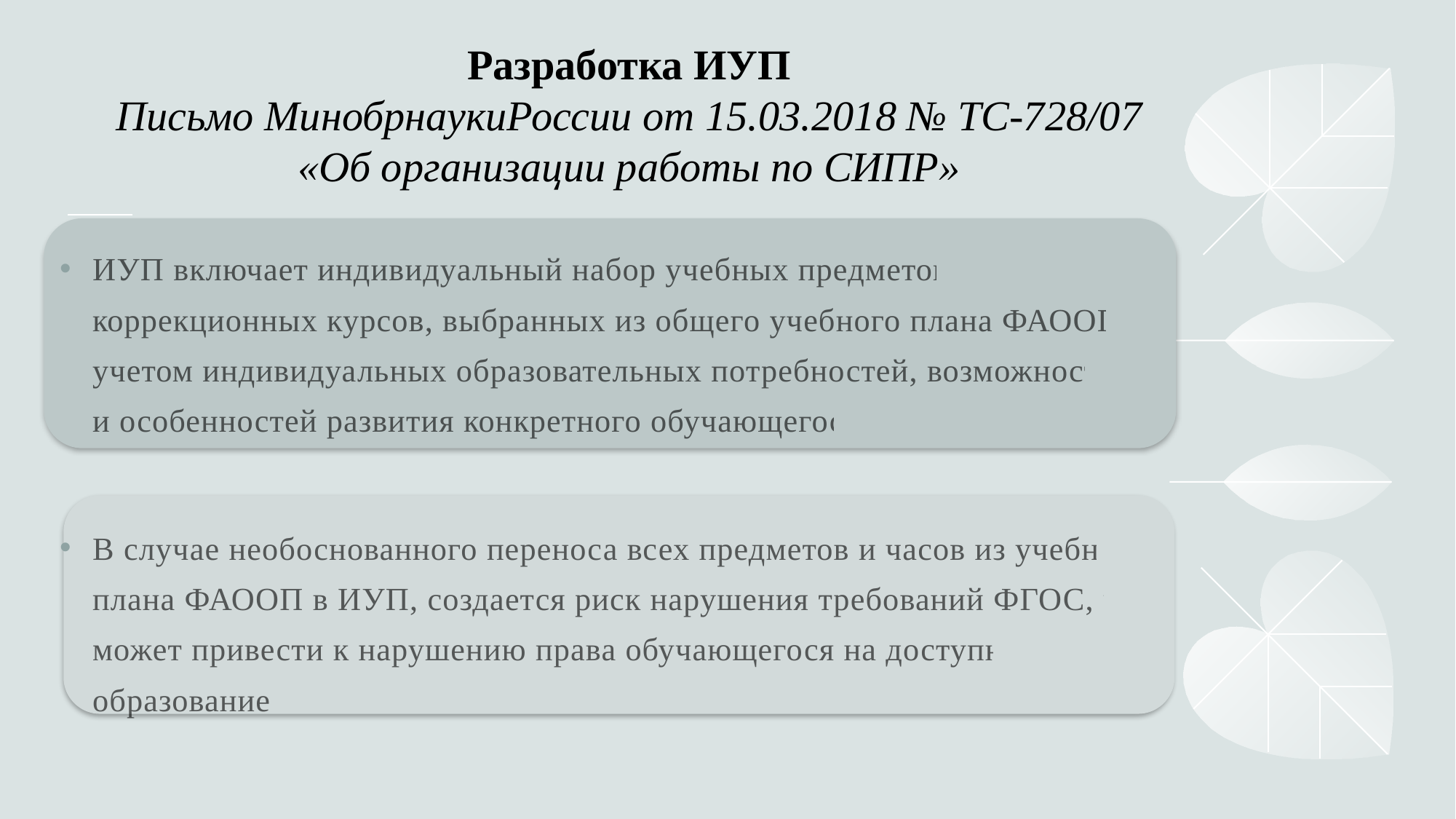

# Разработка ИУП Письмо МинобрнаукиРоссии от 15.03.2018 № ТС-728/07 «Об организации работы по СИПР»

ИУП включает индивидуальный набор учебных предметов и коррекционных курсов, выбранных из общего учебного плана ФАООП, с учетом индивидуальных образовательных потребностей, возможностей и особенностей развития конкретного обучающегося.

В случае необоснованного переноса всех предметов и часов из учебного плана ФАООП в ИУП, создается риск нарушения требований ФГОС, что может привести к нарушению права обучающегося на доступное образование.